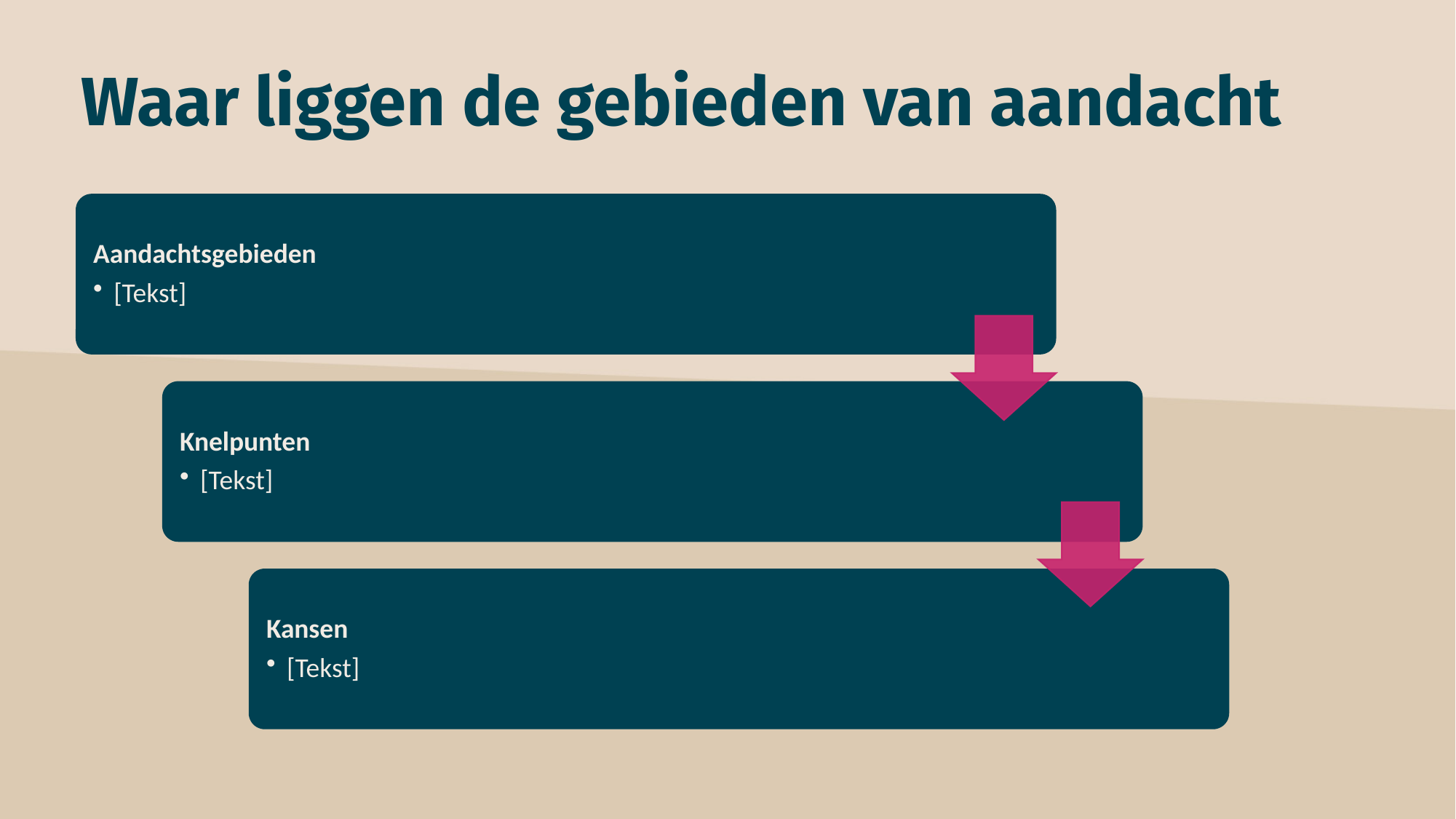

# Waar liggen de gebieden van aandacht
Aandachtsgebieden
[Tekst]
Knelpunten
[Tekst]
Kansen
[Tekst]